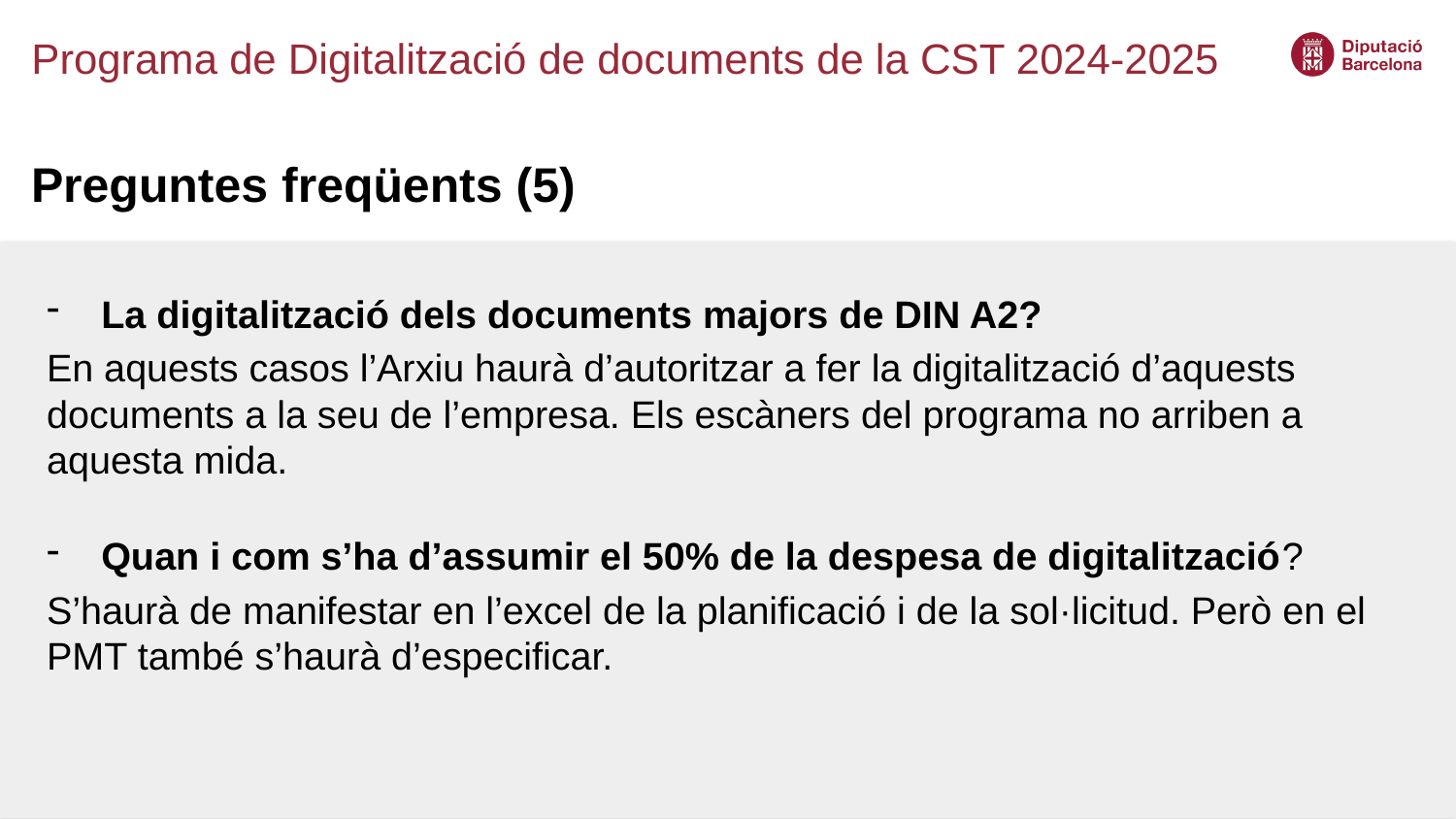

# Programa de Digitalització de documents de la CST 2024-2025
Preguntes freqüents (5)
La digitalització dels documents majors de DIN A2?
En aquests casos l’Arxiu haurà d’autoritzar a fer la digitalització d’aquests documents a la seu de l’empresa. Els escàners del programa no arriben a aquesta mida.
Quan i com s’ha d’assumir el 50% de la despesa de digitalització?
S’haurà de manifestar en l’excel de la planificació i de la sol·licitud. Però en el PMT també s’haurà d’especificar.